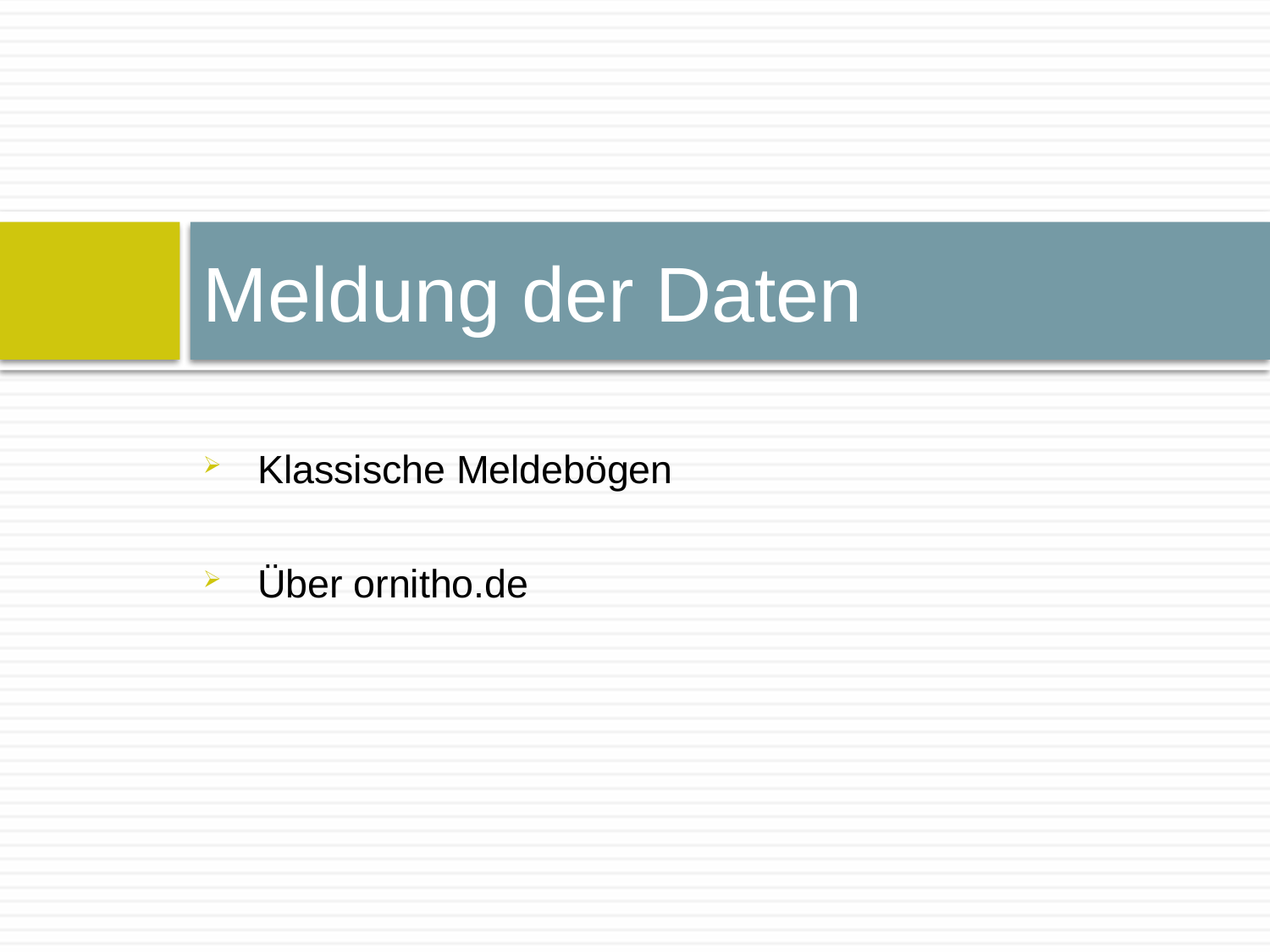

# Meldung der Daten

Klassische Meldebögen

Über ornitho.de